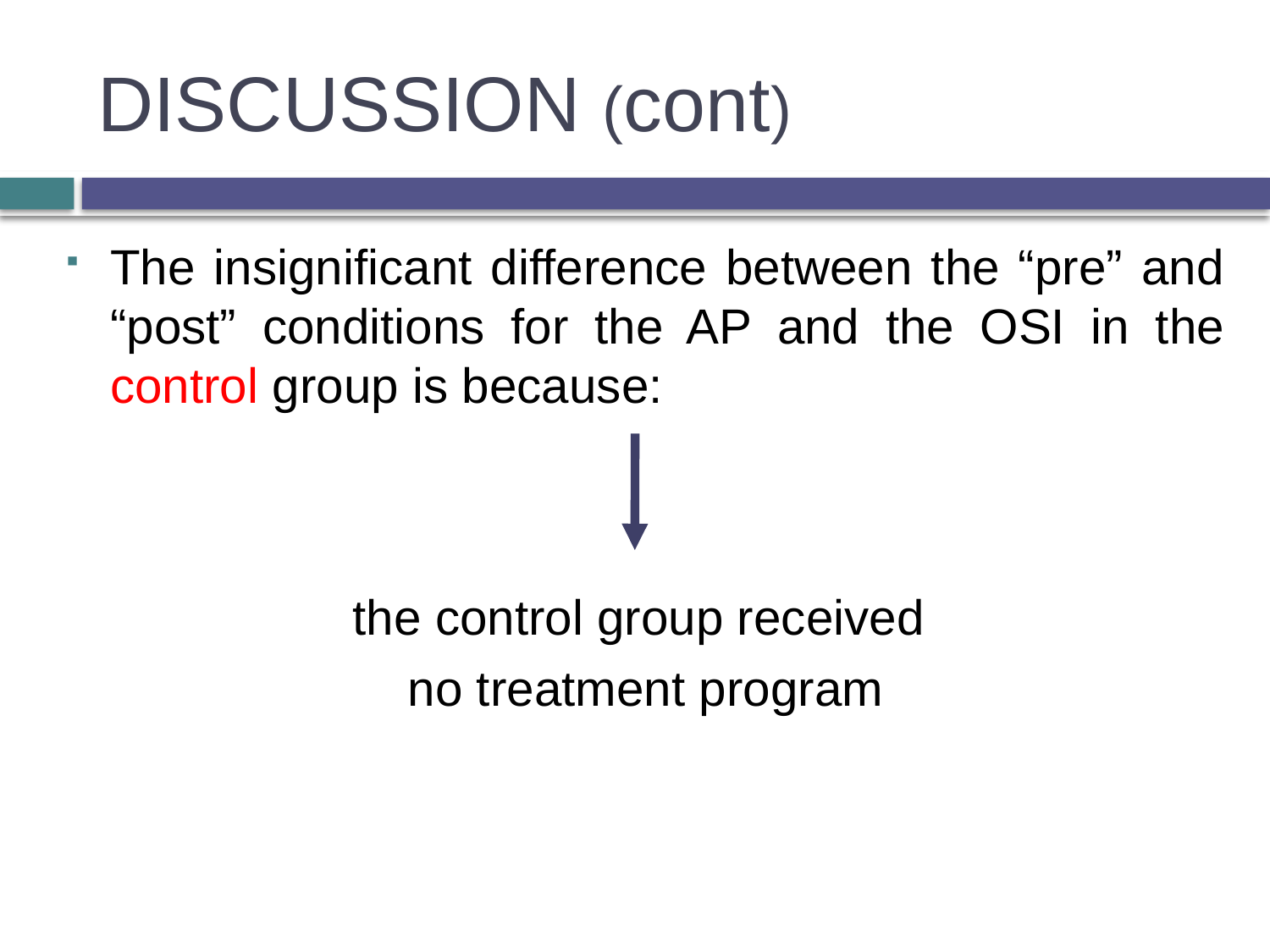

# DISCUSSION (cont)
The insignificant difference between the “pre” and “post” conditions for the AP and the OSI in the control group is because:

the control group received
no treatment program